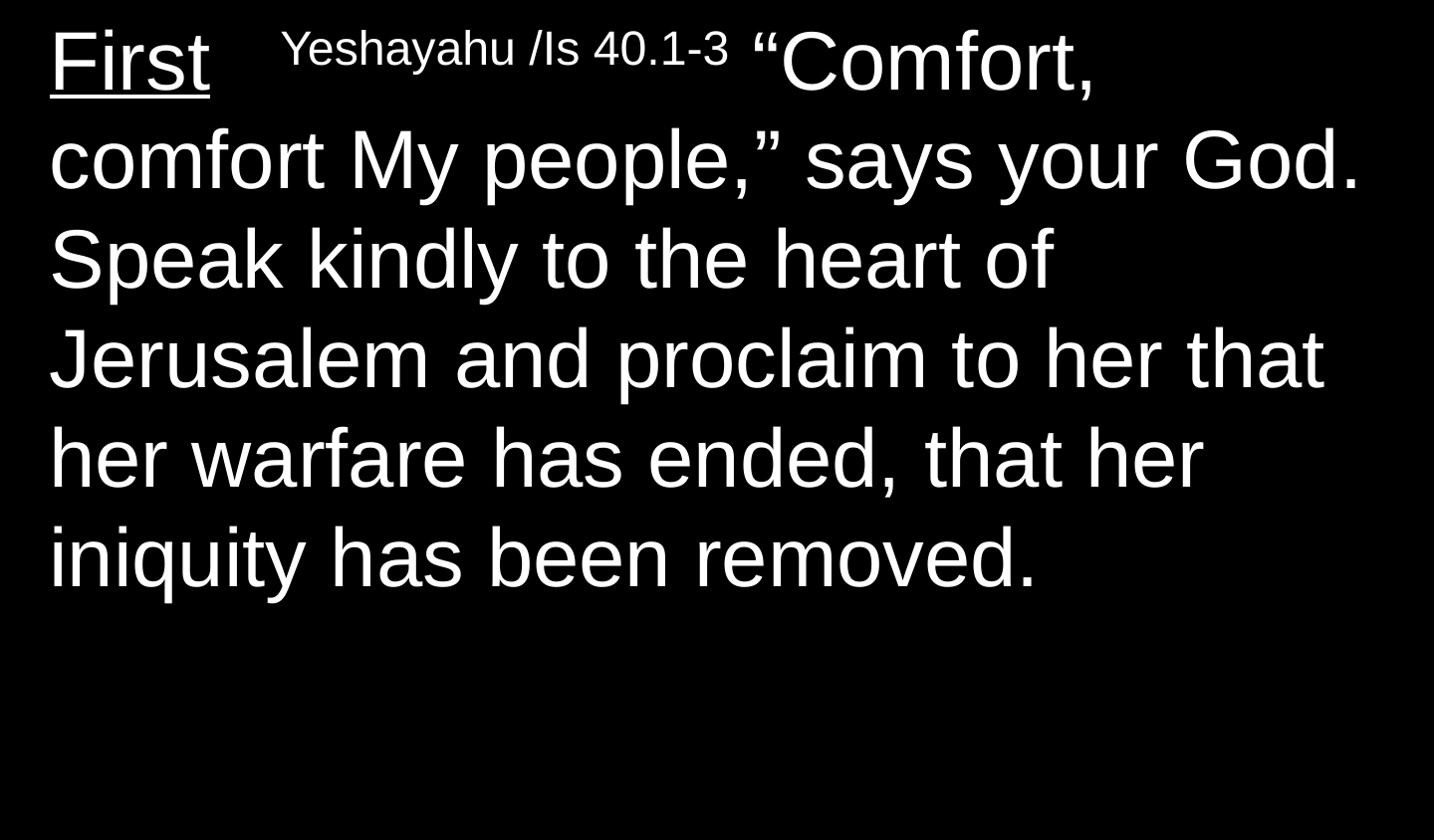

First   Yeshayahu /Is 40.1-3 “Comfort, comfort My people,” says your God. Speak kindly to the heart of Jerusalem and proclaim to her that her warfare has ended, that her iniquity has been removed.